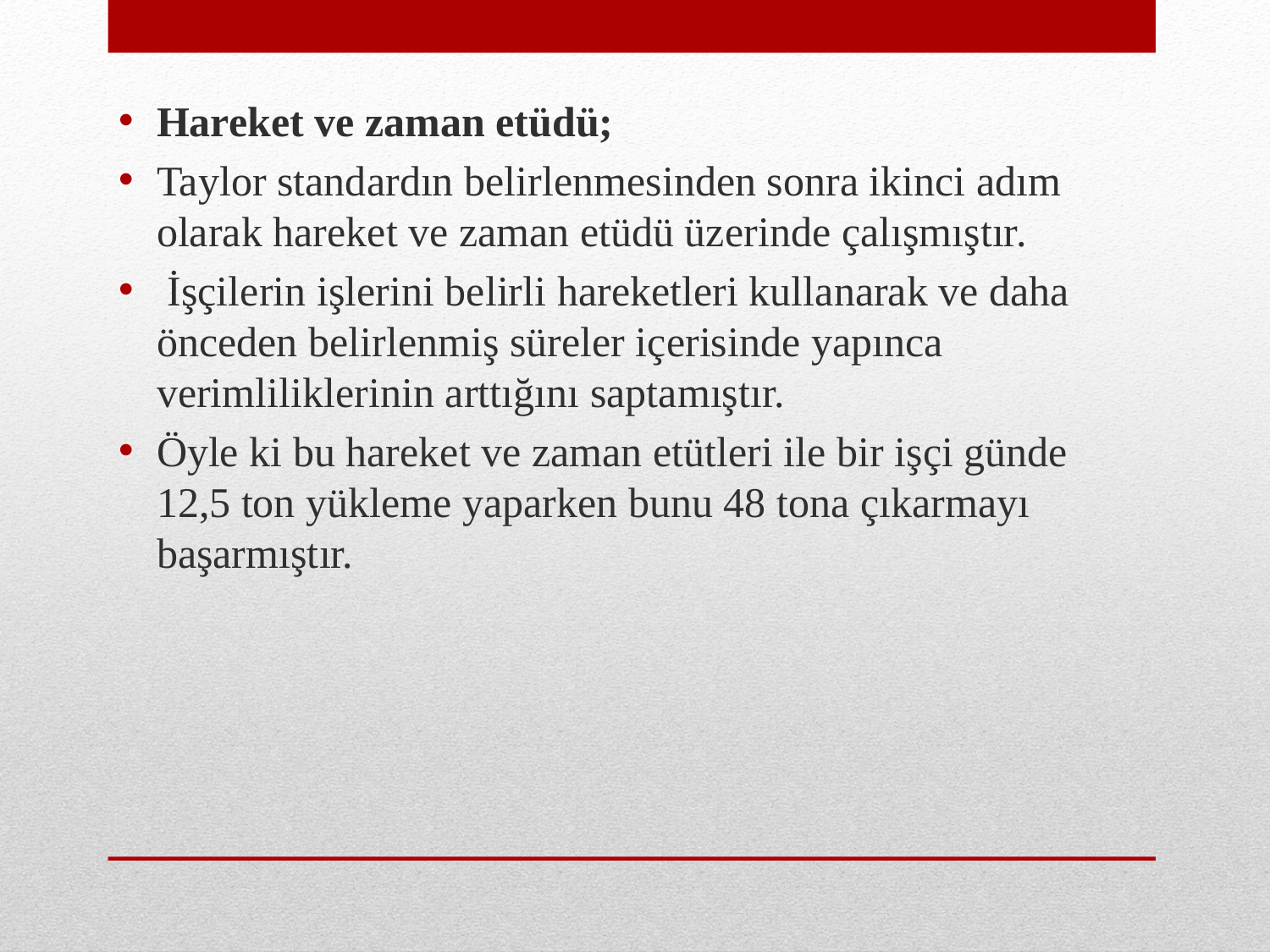

Hareket ve zaman etüdü;
Taylor standardın belirlenmesinden sonra ikinci adım olarak hareket ve zaman etüdü üzerinde çalışmıştır.
 İşçilerin işlerini belirli hareketleri kullanarak ve daha önceden belirlenmiş süreler içerisinde yapınca verimliliklerinin arttığını saptamıştır.
Öyle ki bu hareket ve zaman etütleri ile bir işçi günde 12,5 ton yükleme yaparken bunu 48 tona çıkarmayı başarmıştır.

#